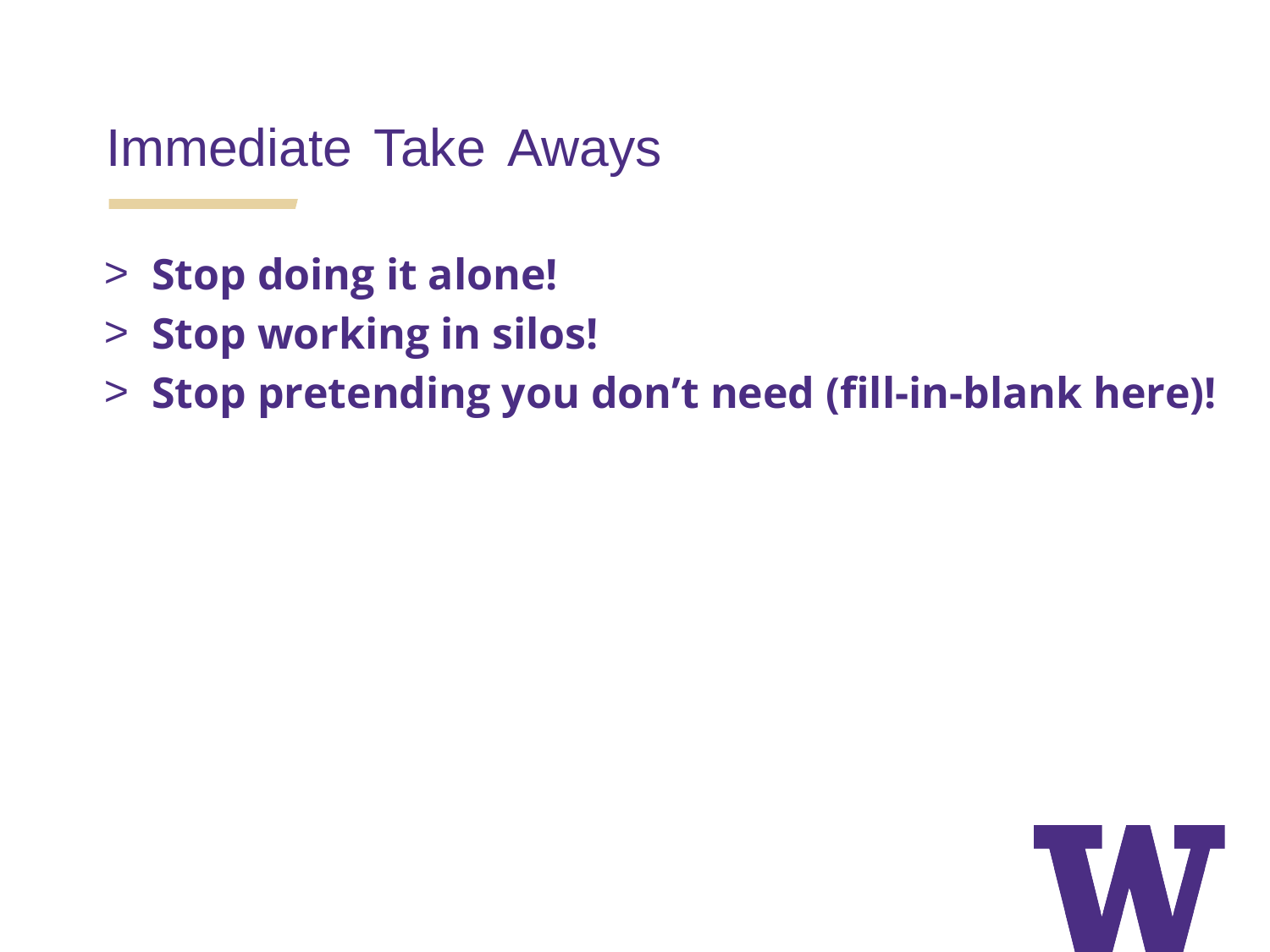

Immediate Take Aways
Stop doing it alone!
Stop working in silos!
Stop pretending you don’t need (fill-in-blank here)!